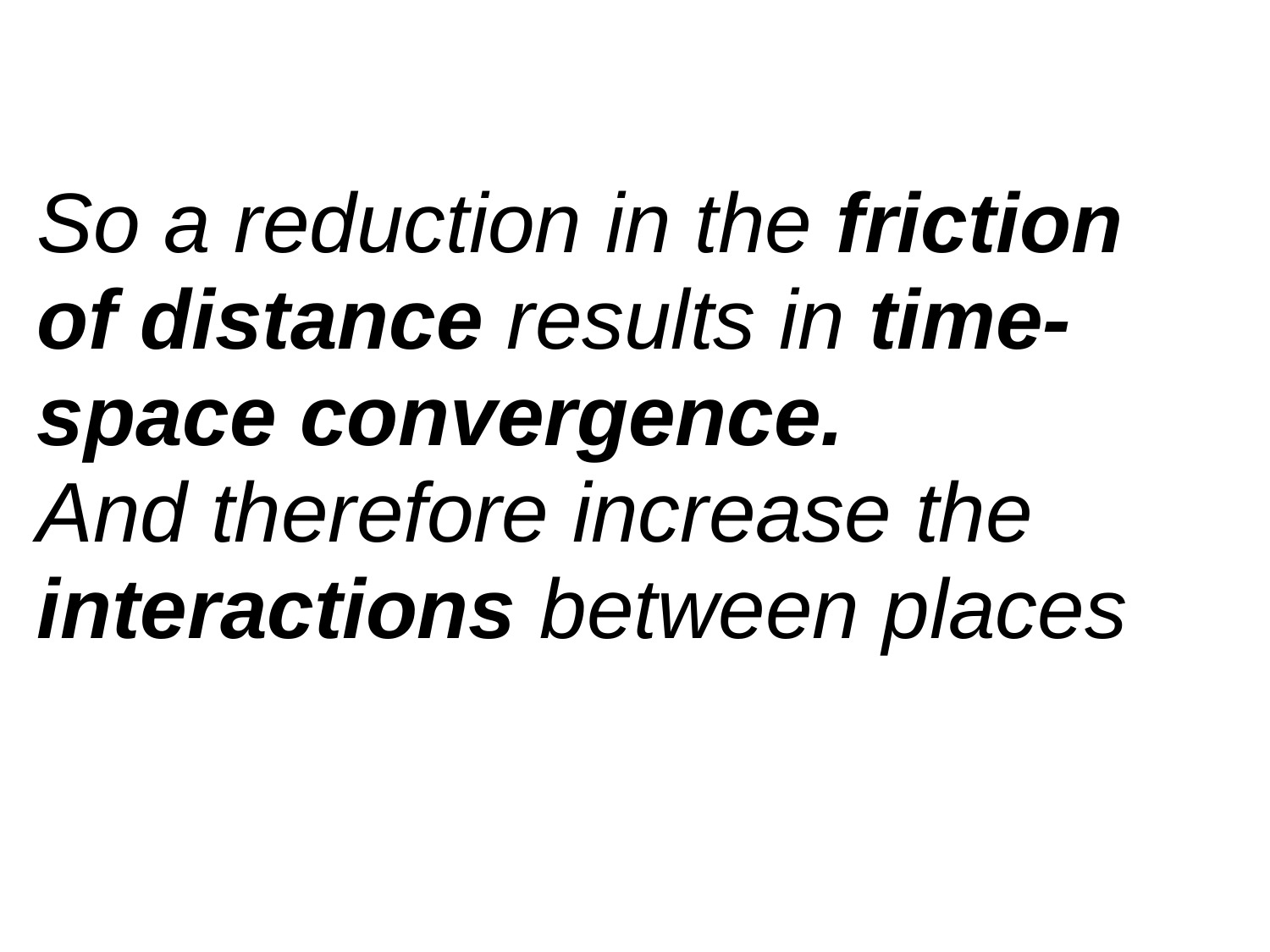

So a reduction in the friction of distance results in time-space convergence.
And therefore increase the interactions between places